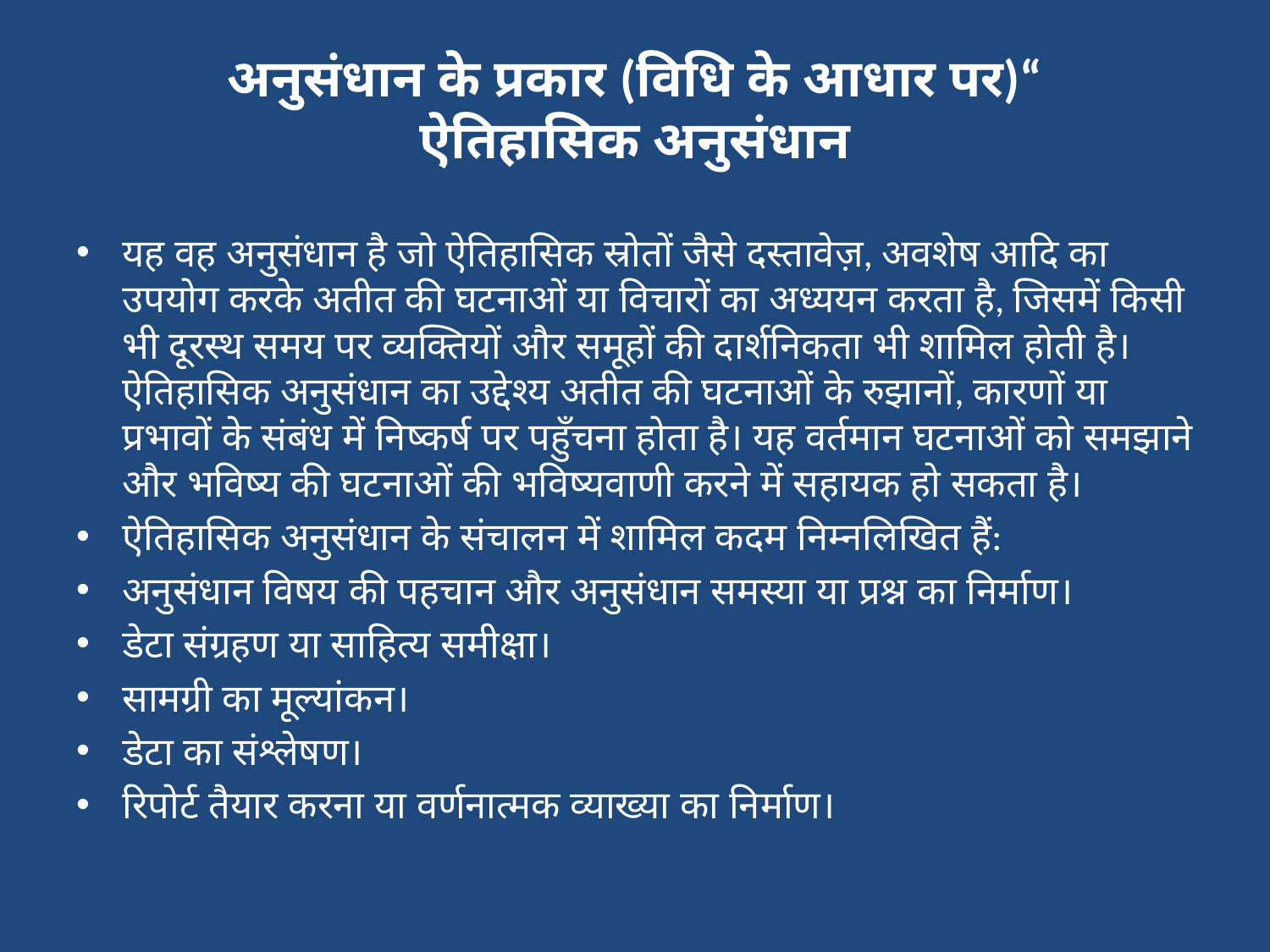

# अनुसंधान के प्रकार (विधि के आधार पर)“ ऐतिहासिक अनुसंधान
यह वह अनुसंधान है जो ऐतिहासिक स्रोतों जैसे दस्तावेज़, अवशेष आदि का उपयोग करके अतीत की घटनाओं या विचारों का अध्ययन करता है, जिसमें किसी भी दूरस्थ समय पर व्यक्तियों और समूहों की दार्शनिकता भी शामिल होती है। ऐतिहासिक अनुसंधान का उद्देश्य अतीत की घटनाओं के रुझानों, कारणों या प्रभावों के संबंध में निष्कर्ष पर पहुँचना होता है। यह वर्तमान घटनाओं को समझाने और भविष्य की घटनाओं की भविष्यवाणी करने में सहायक हो सकता है।
ऐतिहासिक अनुसंधान के संचालन में शामिल कदम निम्नलिखित हैं:
अनुसंधान विषय की पहचान और अनुसंधान समस्या या प्रश्न का निर्माण।
डेटा संग्रहण या साहित्य समीक्षा।
सामग्री का मूल्यांकन।
डेटा का संश्लेषण।
रिपोर्ट तैयार करना या वर्णनात्मक व्याख्या का निर्माण।